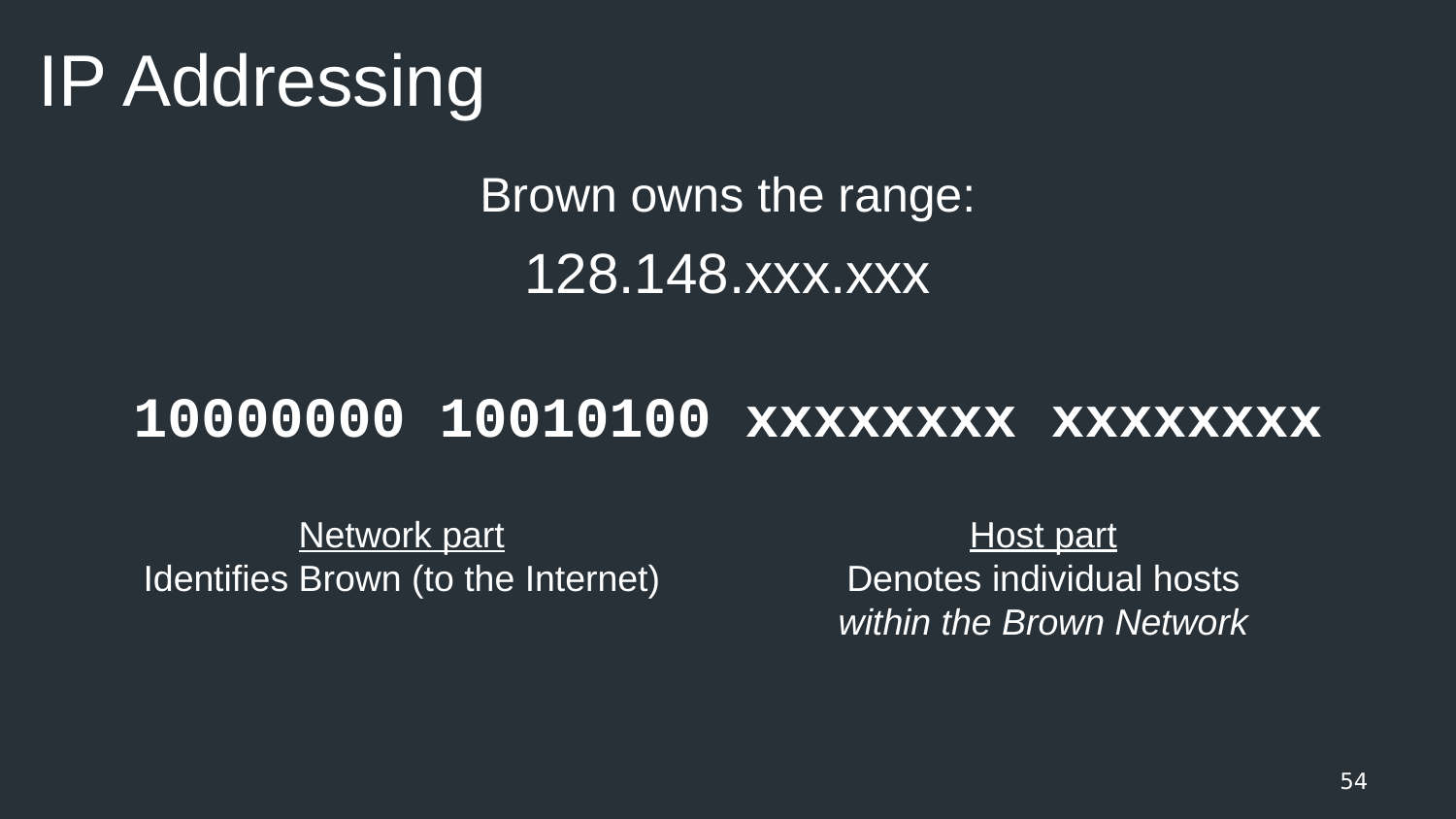

# IP Addressing
Brown owns the range:
128.148.xxx.xxx
10000000 10010100 xxxxxxxx xxxxxxxx
Host part
Denotes individual hosts
within the Brown Network
Network part
Identifies Brown (to the Internet)
54